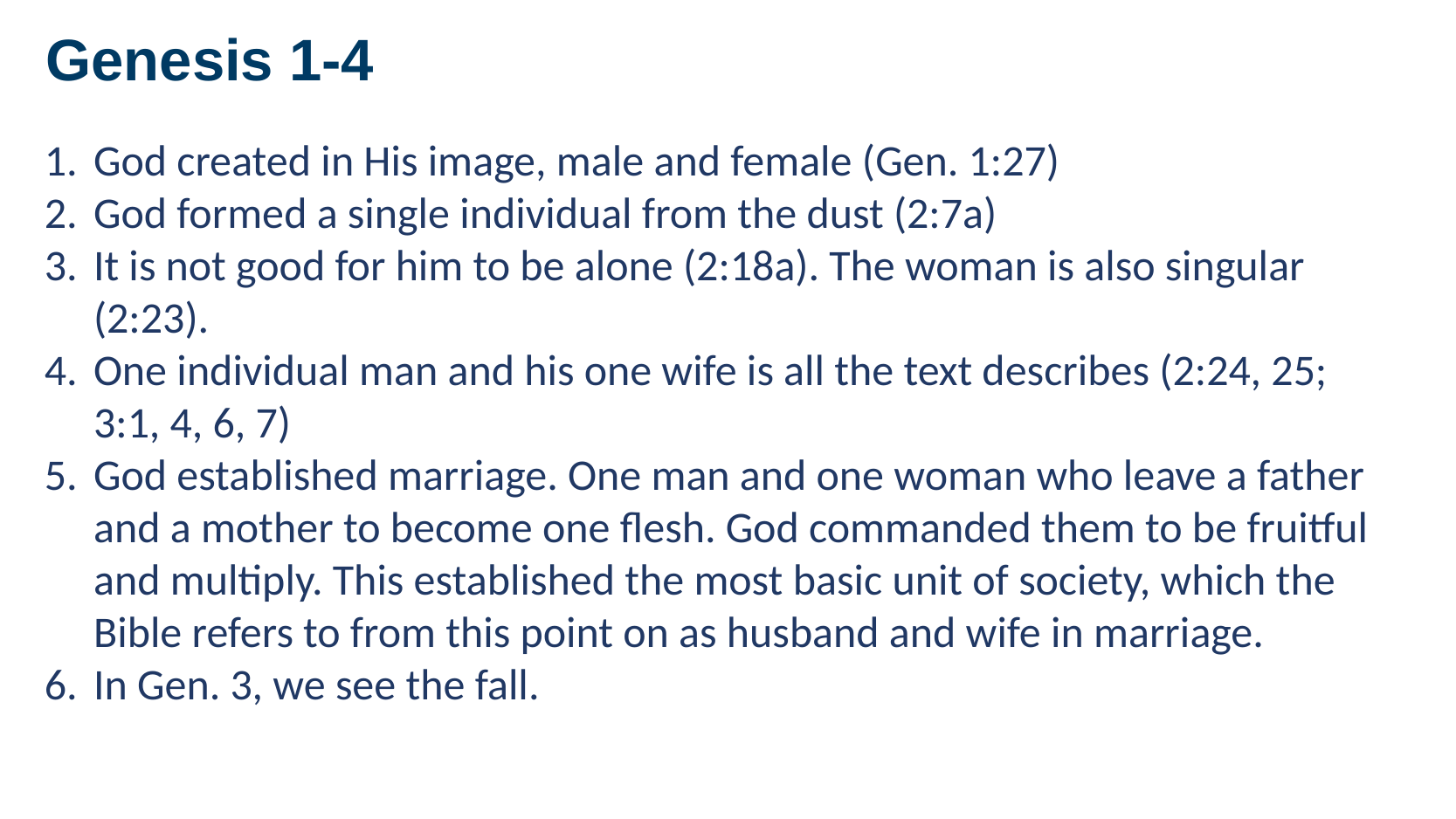

Genesis 1-4
God created in His image, male and female (Gen. 1:27)
God formed a single individual from the dust (2:7a)
It is not good for him to be alone (2:18a). The woman is also singular (2:23).
One individual man and his one wife is all the text describes (2:24, 25; 3:1, 4, 6, 7)
God established marriage. One man and one woman who leave a father and a mother to become one flesh. God commanded them to be fruitful and multiply. This established the most basic unit of society, which the Bible refers to from this point on as husband and wife in marriage.
In Gen. 3, we see the fall.